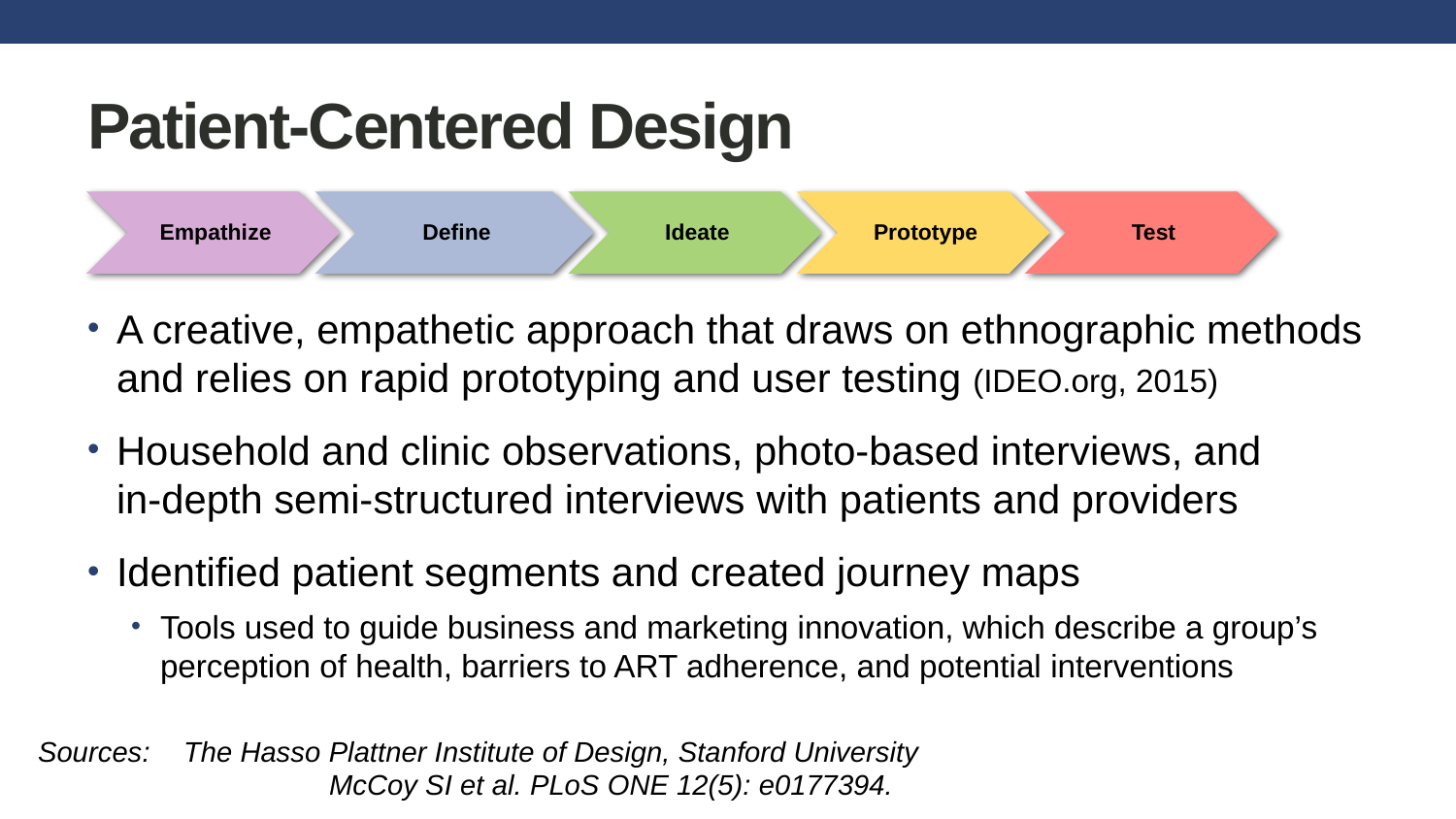

# Patient-Centered Design
Empathize
Define
Ideate
Prototype
Test
A creative, empathetic approach that draws on ethnographic methods and relies on rapid prototyping and user testing (IDEO.org, 2015)
Household and clinic observations, photo-based interviews, and
in-depth semi-structured interviews with patients and providers
Identified patient segments and created journey maps
Tools used to guide business and marketing innovation, which describe a group’s perception of health, barriers to ART adherence, and potential interventions

Sources: 	The Hasso Plattner Institute of Design, Stanford University
		McCoy SI et al. PLoS ONE 12(5): e0177394.